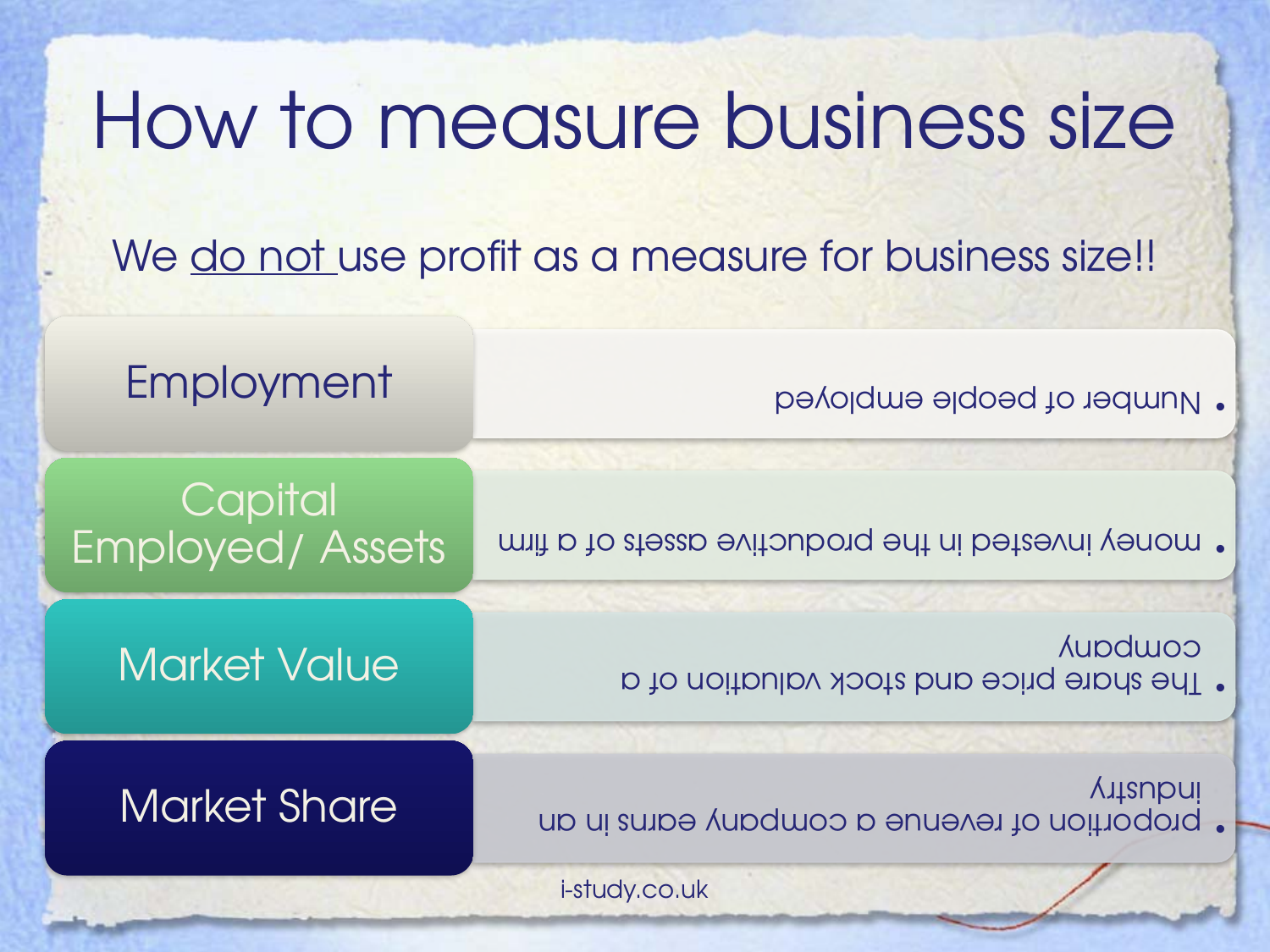

# How to measure business size
We do not use profit as a measure for business size!!
Number of people employed

Employment
money invested in the productive assets of a firm

Capital Employed/ Assets
The share price and stock valuation of a company
Market Value
proportion of revenue a company earns in an industry
Market Share
i-study.co.uk